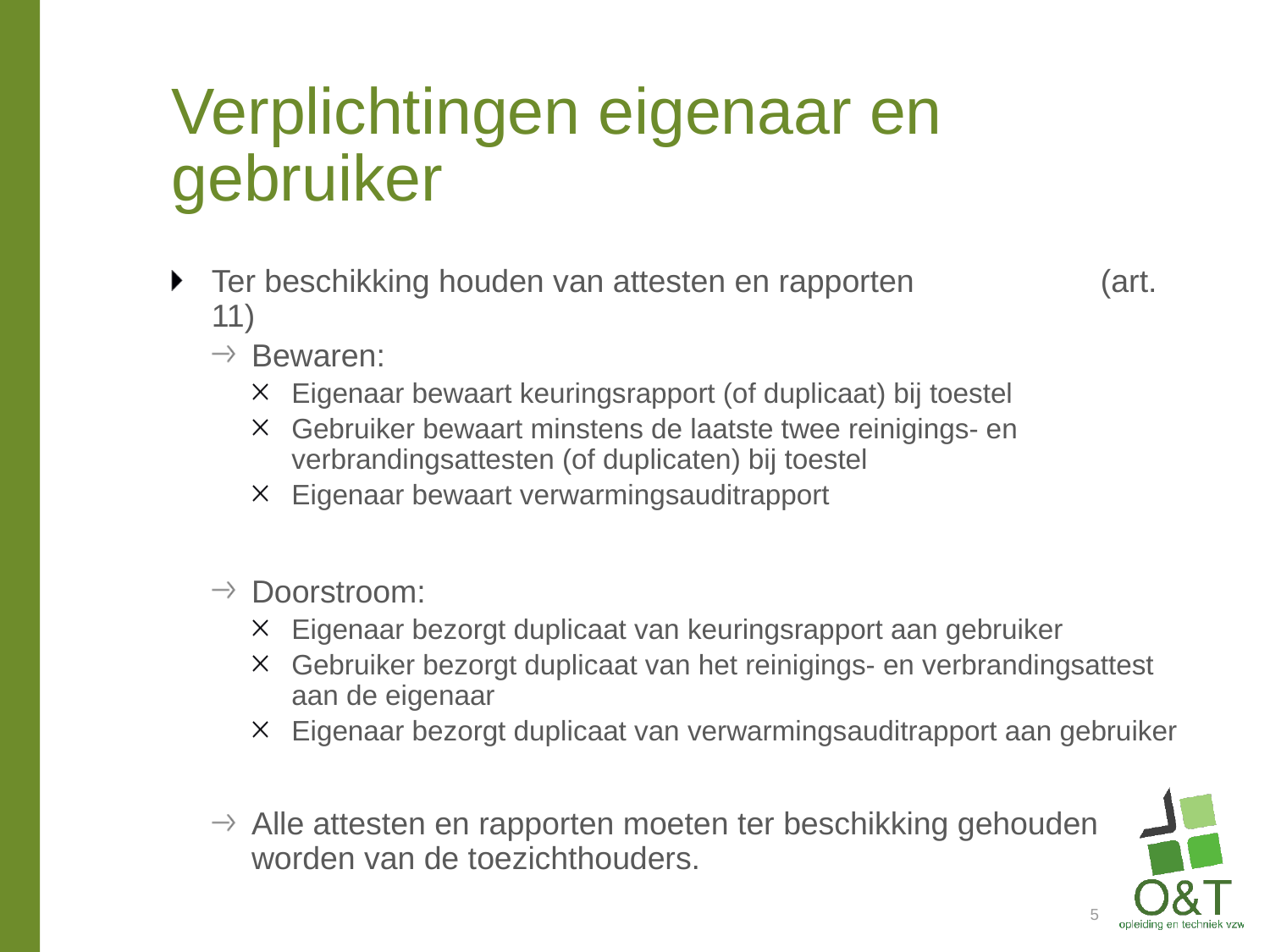

# Verplichtingen eigenaar en gebruiker

Ter beschikking houden van attesten en rapporten		(art. 11)
Bewaren:
Eigenaar bewaart keuringsrapport (of duplicaat) bij toestel
Gebruiker bewaart minstens de laatste twee reinigings- en verbrandingsattesten (of duplicaten) bij toestel
Eigenaar bewaart verwarmingsauditrapport

Doorstroom:
Eigenaar bezorgt duplicaat van keuringsrapport aan gebruiker
Gebruiker bezorgt duplicaat van het reinigings- en verbrandingsattest aan de eigenaar
Eigenaar bezorgt duplicaat van verwarmingsauditrapport aan gebruiker

Alle attesten en rapporten moeten ter beschikking gehouden worden van de toezichthouders.

5